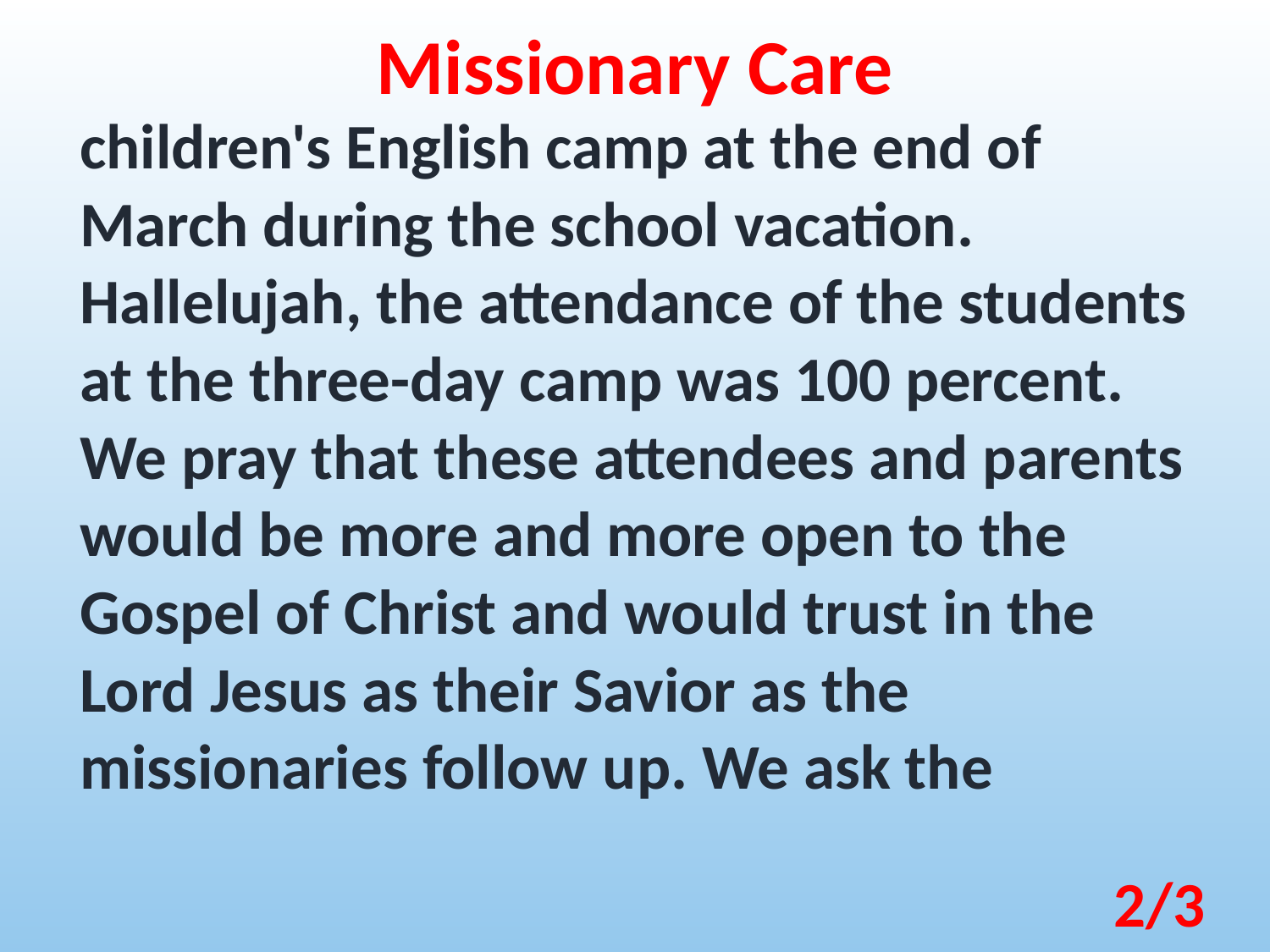

Missionary Care
children's English camp at the end of March during the school vacation. Hallelujah, the attendance of the students at the three-day camp was 100 percent. We pray that these attendees and parents would be more and more open to the Gospel of Christ and would trust in the Lord Jesus as their Savior as the missionaries follow up. We ask the
2/3